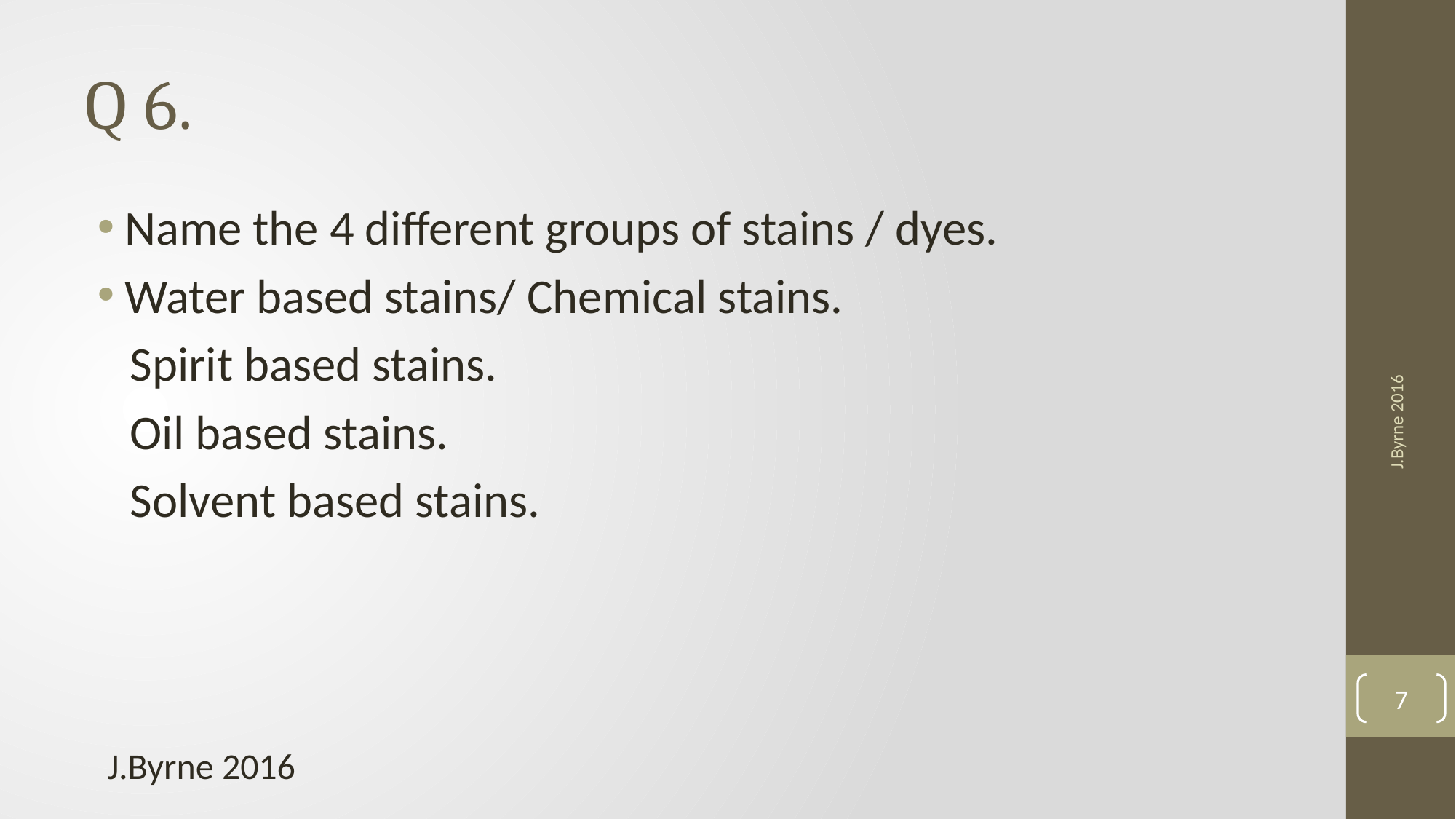

# Q 6.
Name the 4 different groups of stains / dyes.
Water based stains/ Chemical stains.
   Spirit based stains.
   Oil based stains.
   Solvent based stains.

J.Byrne 2016
7
J.Byrne 2016